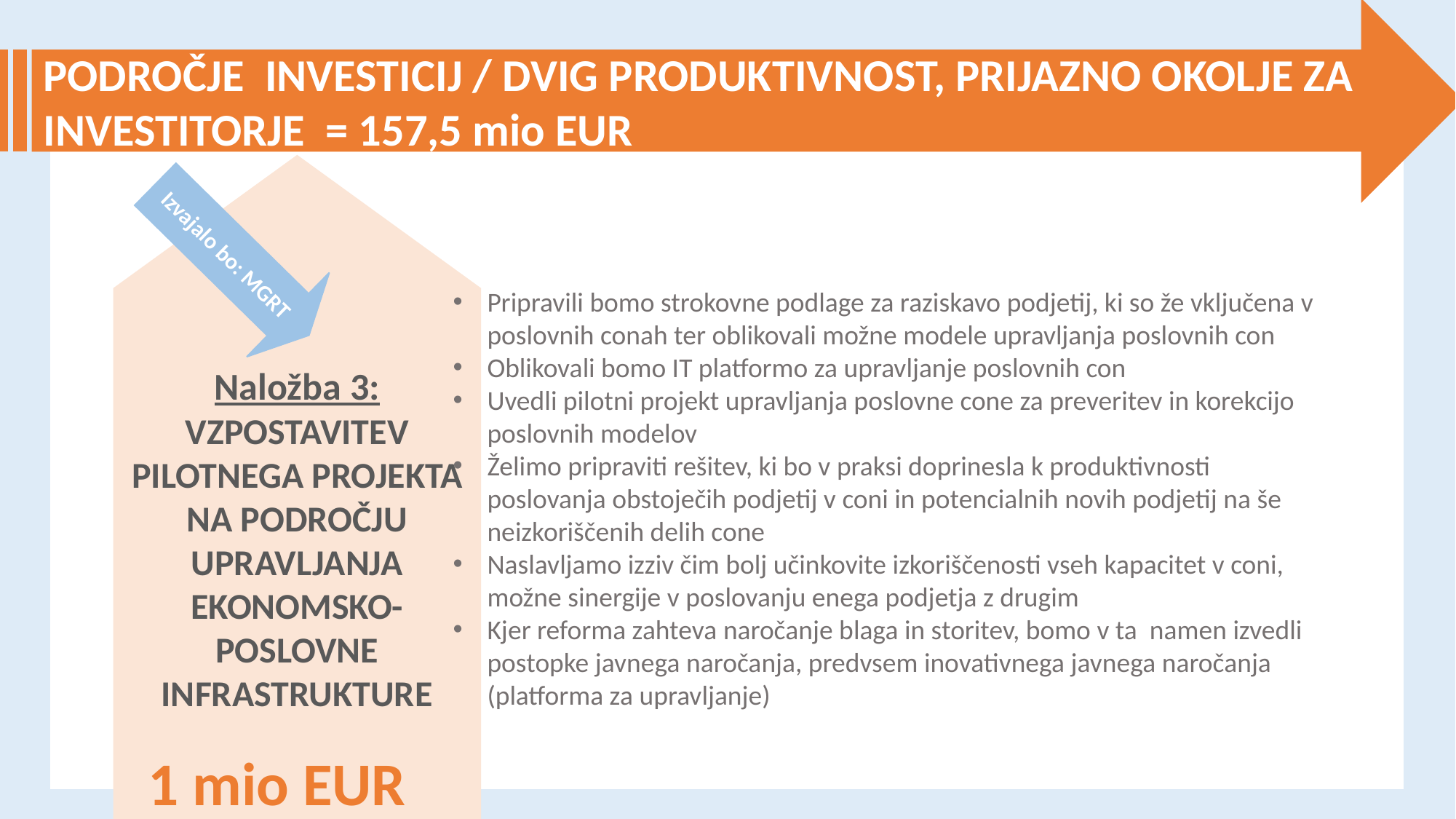

PODROČJE  INVESTICIJ / DVIG PRODUKTIVNOST, PRIJAZNO OKOLJE ZA INVESTITORJE  = 157,5 mio EUR

Izvajalo bo: MGRT
Pripravili bomo strokovne podlage za raziskavo podjetij, ki so že vključena v poslovnih conah ter oblikovali možne modele upravljanja poslovnih con
Oblikovali bomo IT platformo za upravljanje poslovnih con
Uvedli pilotni projekt upravljanja poslovne cone za preveritev in korekcijo poslovnih modelov
Želimo pripraviti rešitev, ki bo v praksi doprinesla k produktivnosti poslovanja obstoječih podjetij v coni in potencialnih novih podjetij na še neizkoriščenih delih cone
Naslavljamo izziv čim bolj učinkovite izkoriščenosti vseh kapacitet v coni, možne sinergije v poslovanju enega podjetja z drugim
Kjer reforma zahteva naročanje blaga in storitev, bomo v ta  namen izvedli postopke javnega naročanja, predvsem inovativnega javnega naročanja (platforma za upravljanje)

Naložba 3:
VZPOSTAVITEV PILOTNEGA PROJEKTA NA PODROČJU UPRAVLJANJA EKONOMSKO-POSLOVNE INFRASTRUKTURE

1 mio EUR